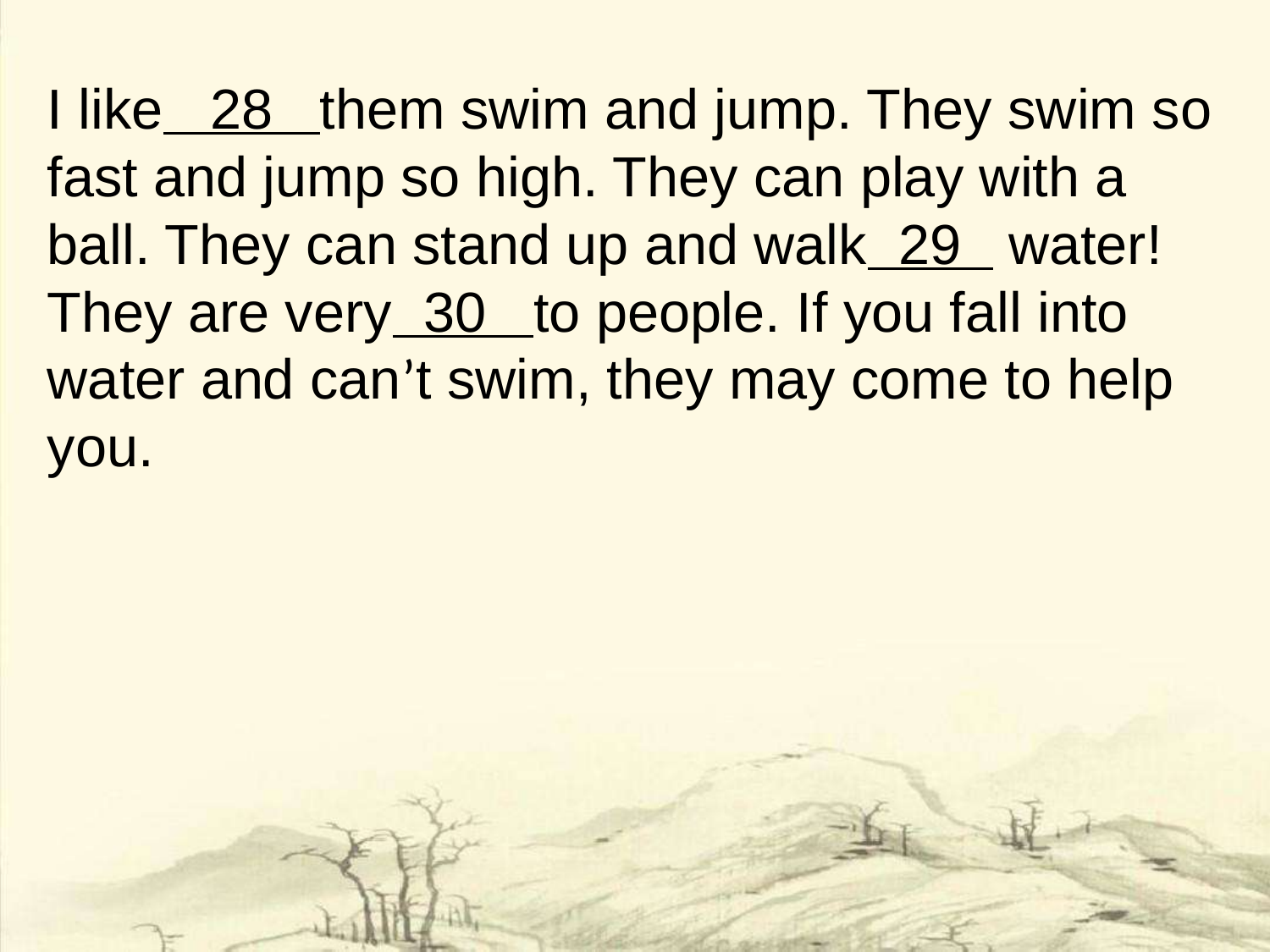

I like   28   them swim and jump. They swim so fast and jump so high. They can play with a ball. They can stand up and walk  29   water! They are very  30   to people. If you fall into water and can’t swim, they may come to help you.